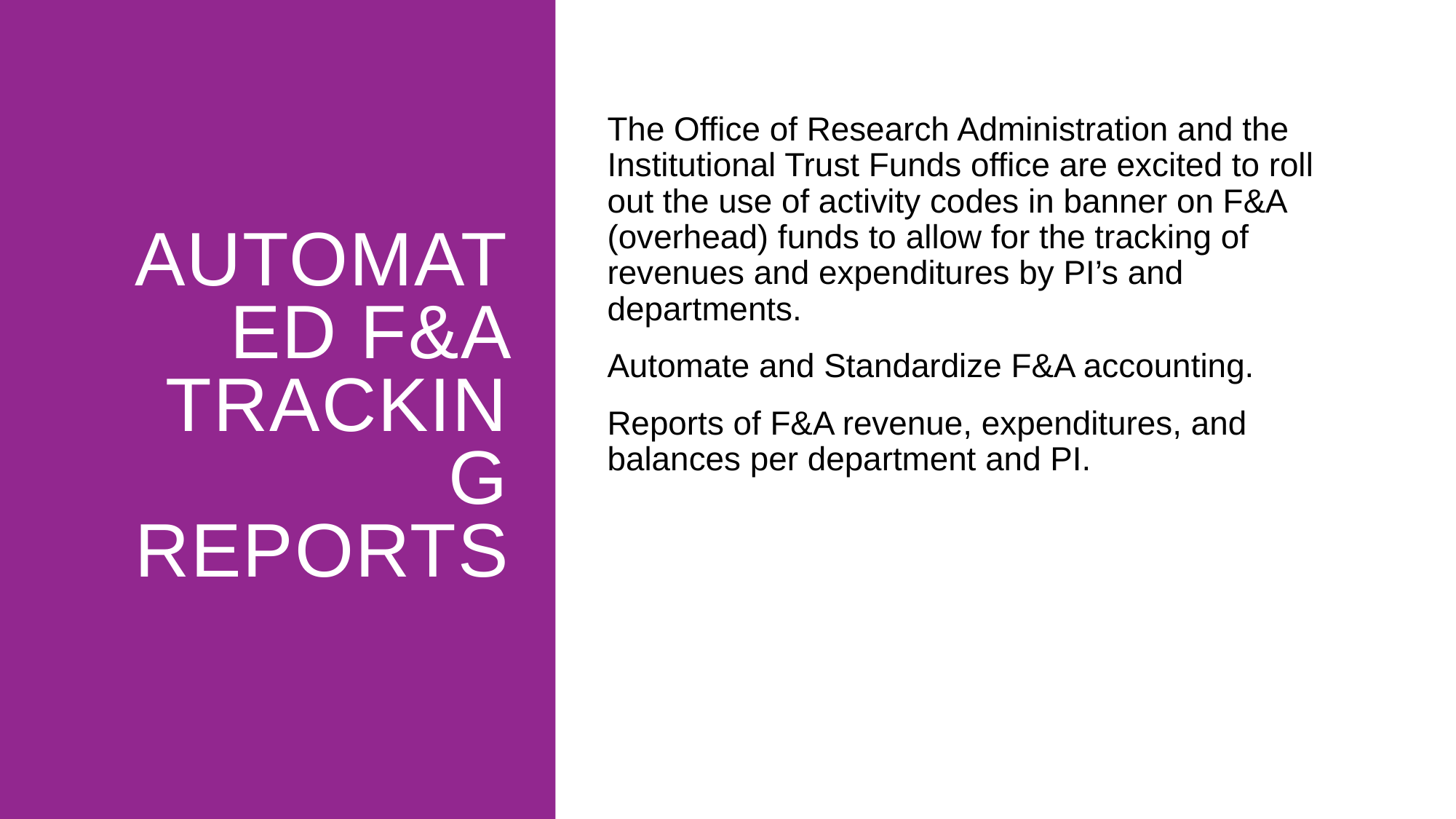

# Automated F&A Tracking Reports
The Office of Research Administration and the Institutional Trust Funds office are excited to roll out the use of activity codes in banner on F&A (overhead) funds to allow for the tracking of revenues and expenditures by PI’s and departments.
Automate and Standardize F&A accounting.
Reports of F&A revenue, expenditures, and balances per department and PI.